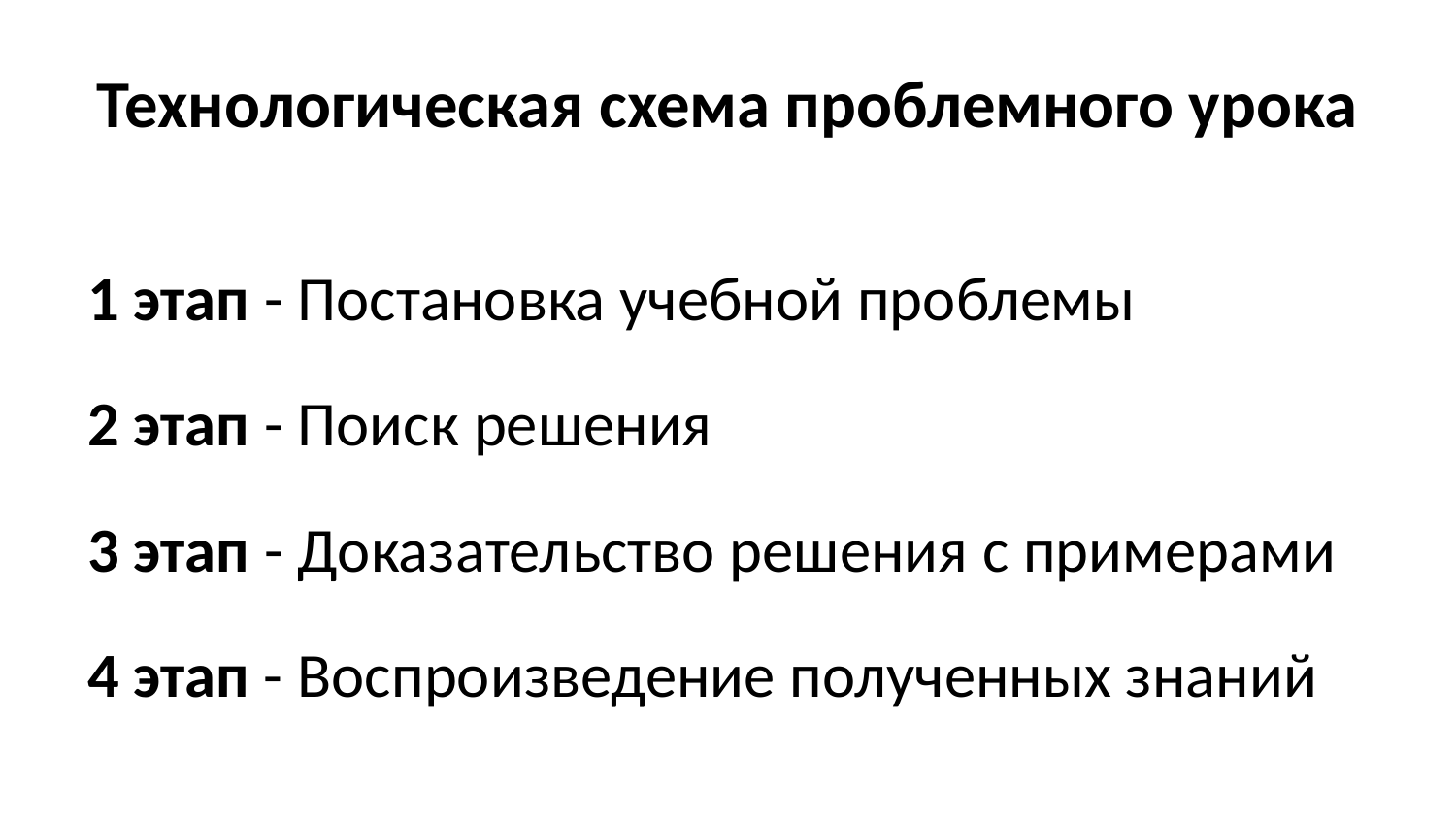

# Технологическая схема проблемного урока
1 этап - Постановка учебной проблемы
2 этап - Поиск решения
3 этап - Доказательство решения с примерами
4 этап - Воспроизведение полученных знаний